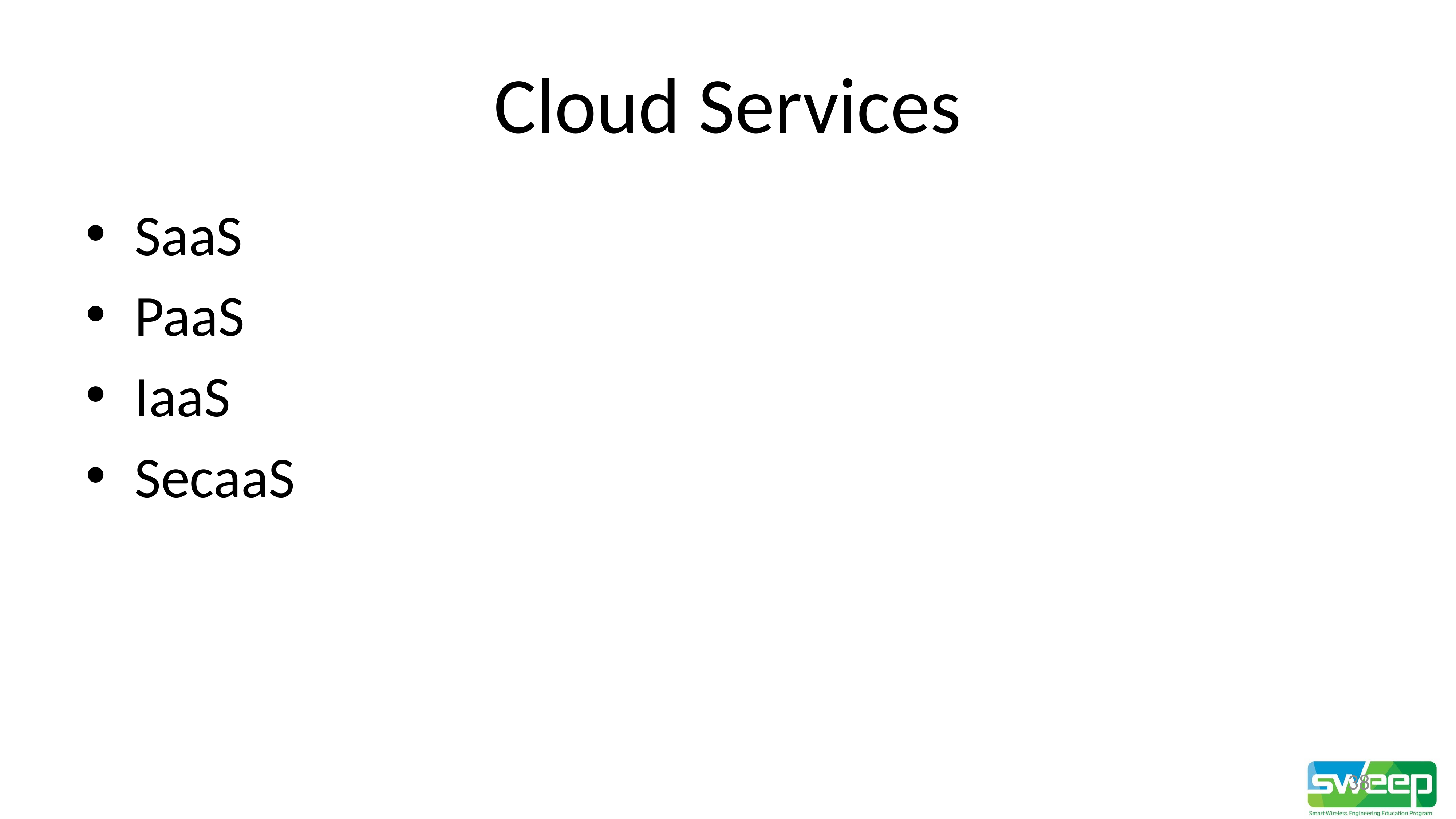

# Cloud Services
SaaS
PaaS
IaaS
SecaaS

38